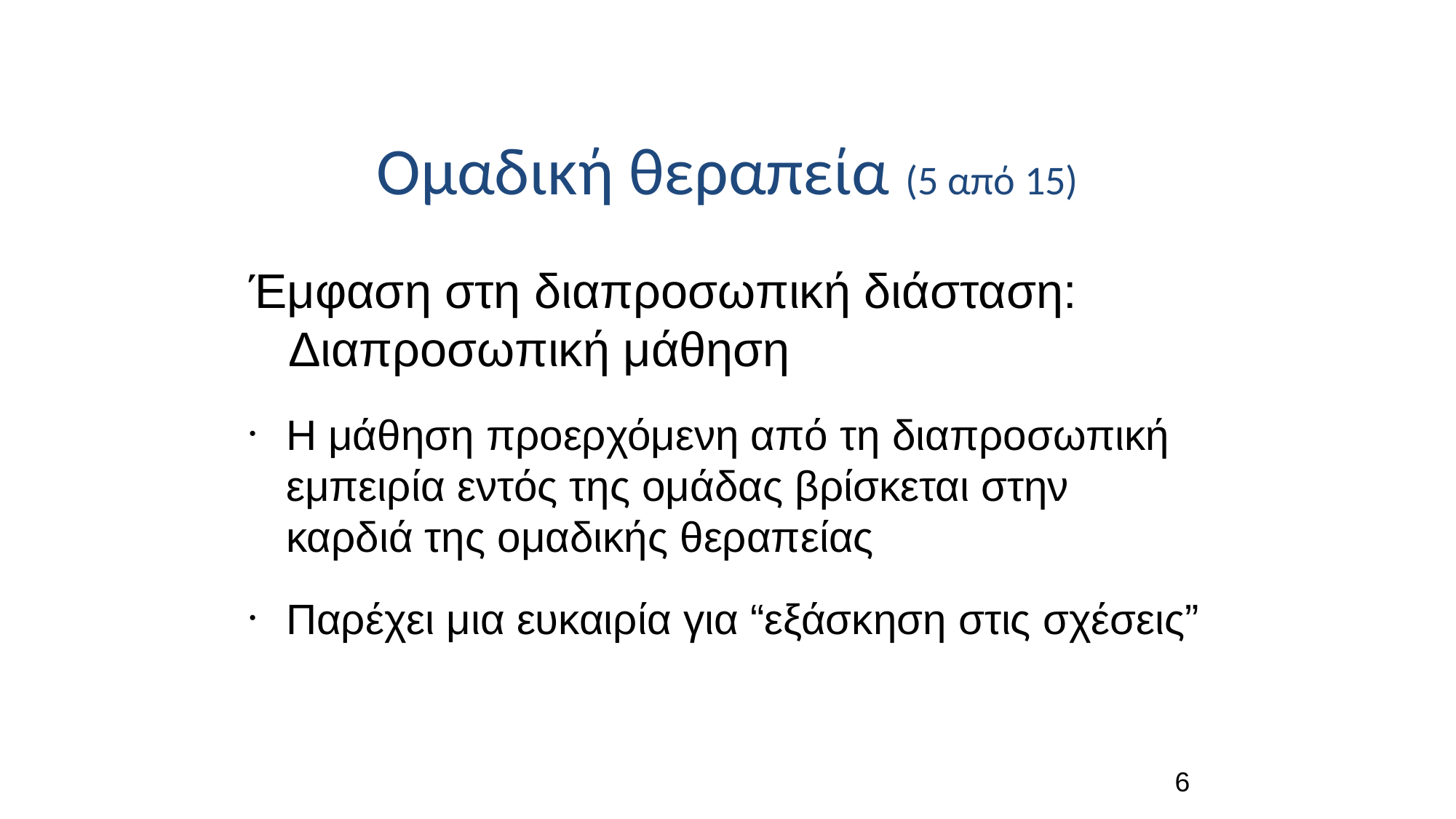

Ομαδική θεραπεία (5 από 15)
Έμφαση στη διαπροσωπική διάσταση: Διαπροσωπική μάθηση
Η μάθηση προερχόμενη από τη διαπροσωπική εμπειρία εντός της ομάδας βρίσκεται στην καρδιά της ομαδικής θεραπείας
Παρέχει μια ευκαιρία για “εξάσκηση στις σχέσεις”
6